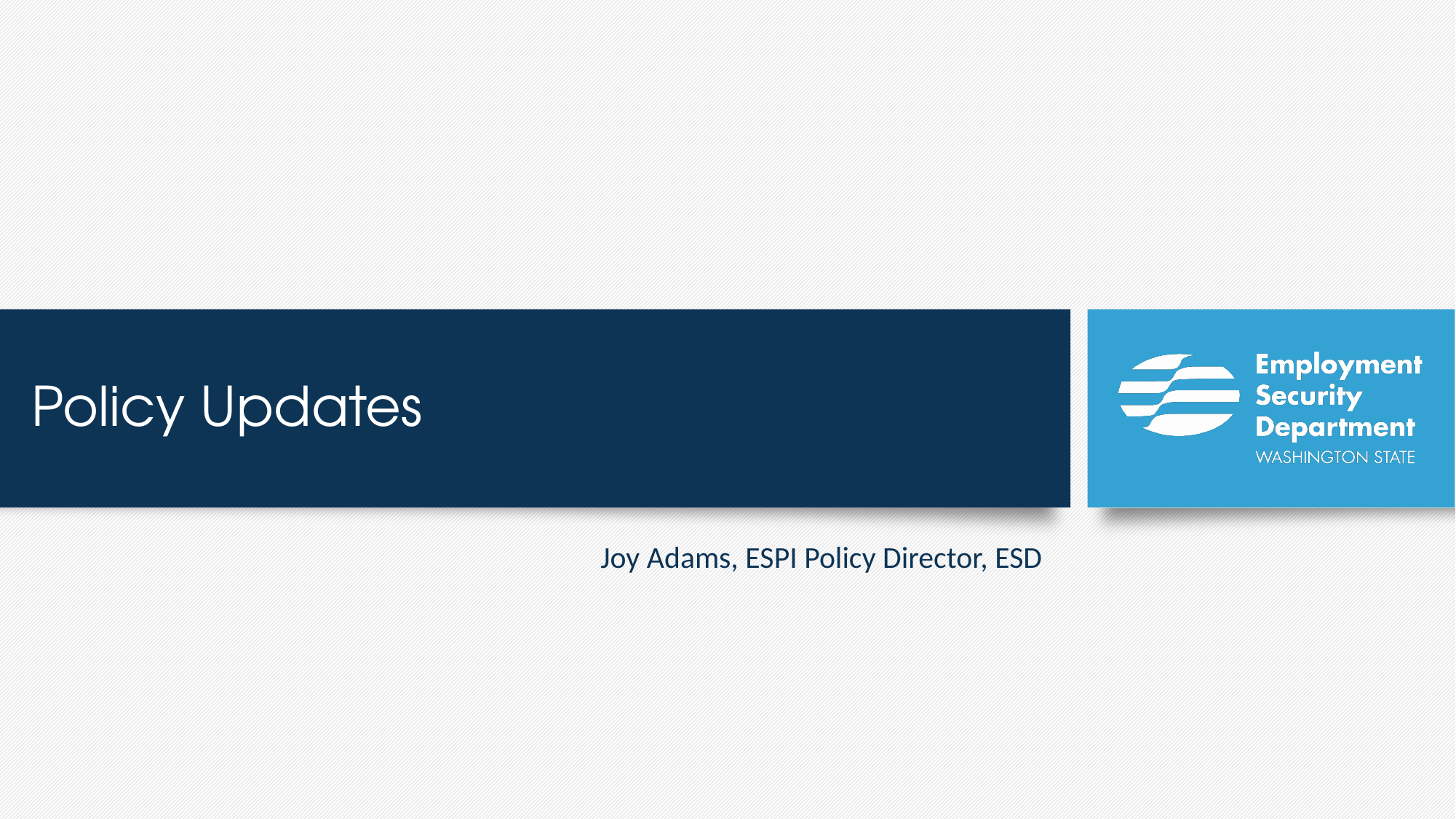

# Policy Updates
Joy Adams, ESPI Policy Director, ESD